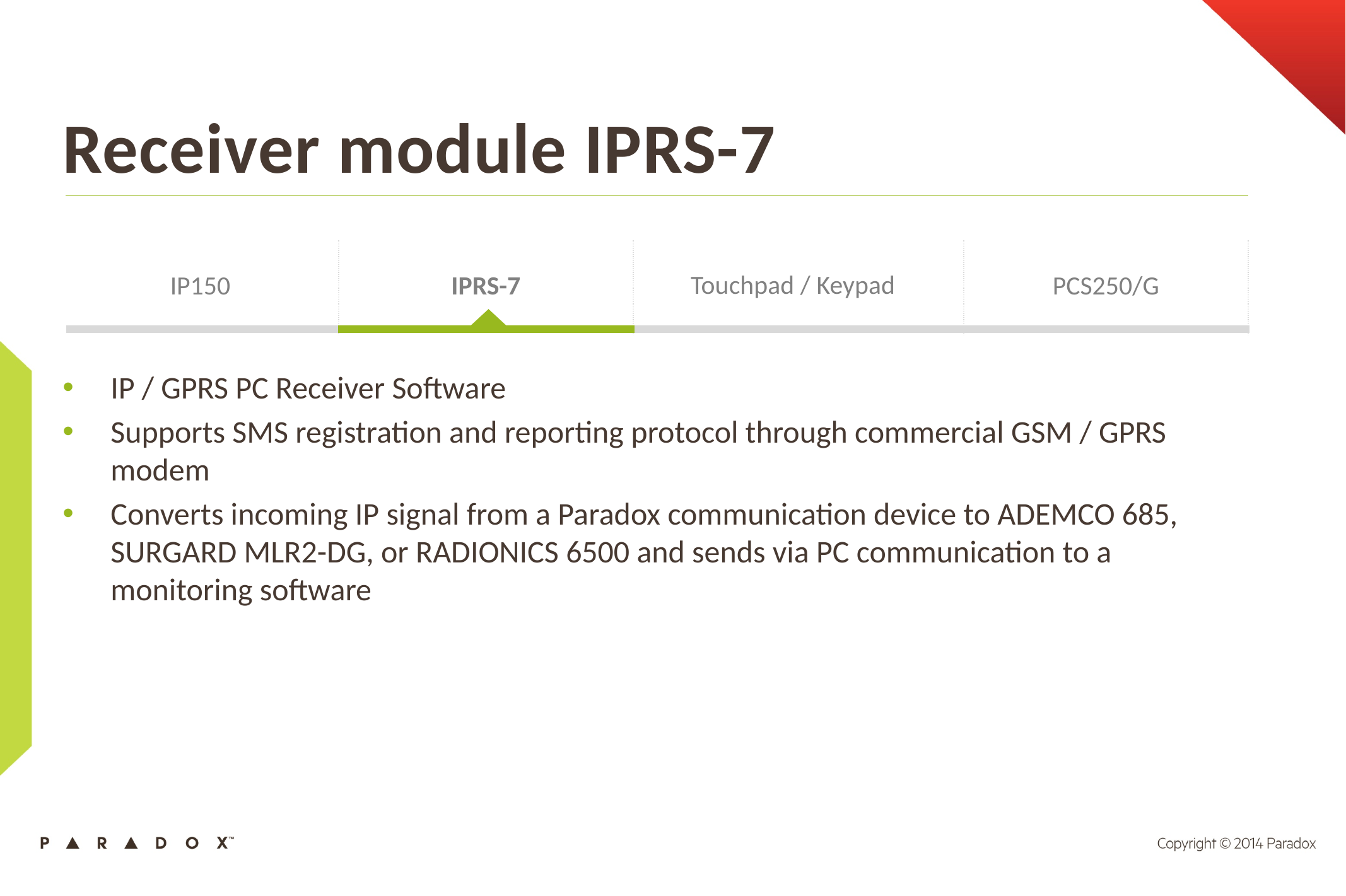

Receiver module IPRS-7
| IP150 | IPRS-7 | Touchpad / Keypad | PCS250/G |
| --- | --- | --- | --- |

IP / GPRS PC Receiver Software
Supports SMS registration and reporting protocol through commercial GSM / GPRS modem
Converts incoming IP signal from a Paradox communication device to ADEMCO 685, SURGARD MLR2-DG, or RADIONICS 6500 and sends via PC communication to a monitoring software